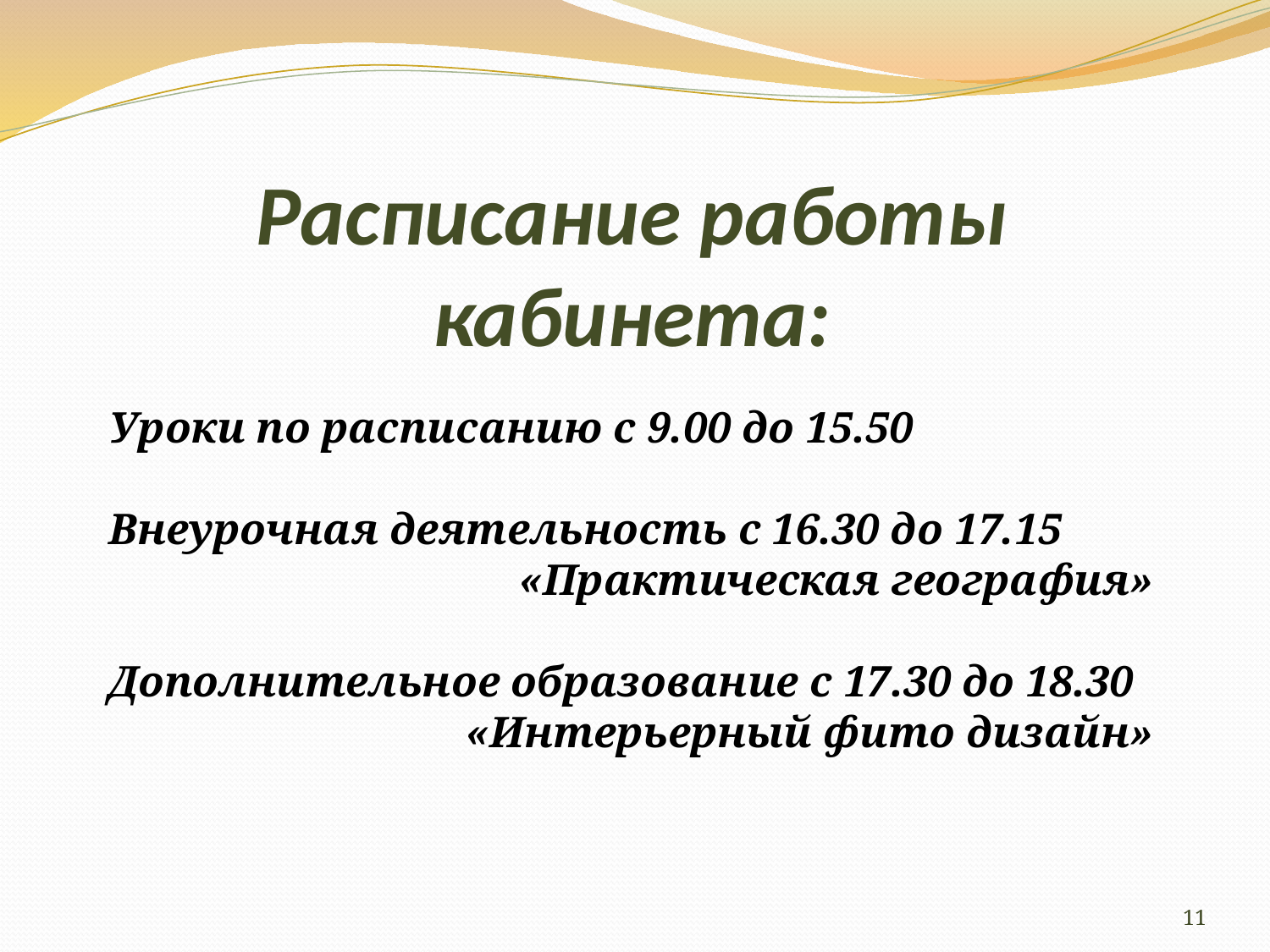

# Расписание работы кабинета:

Уроки по расписанию с 9.00 до 15.50

Внеурочная деятельность с 16.30 до 17.15
«Практическая география»

Дополнительное образование с 17.30 до 18.30
«Интерьерный фито дизайн»
11